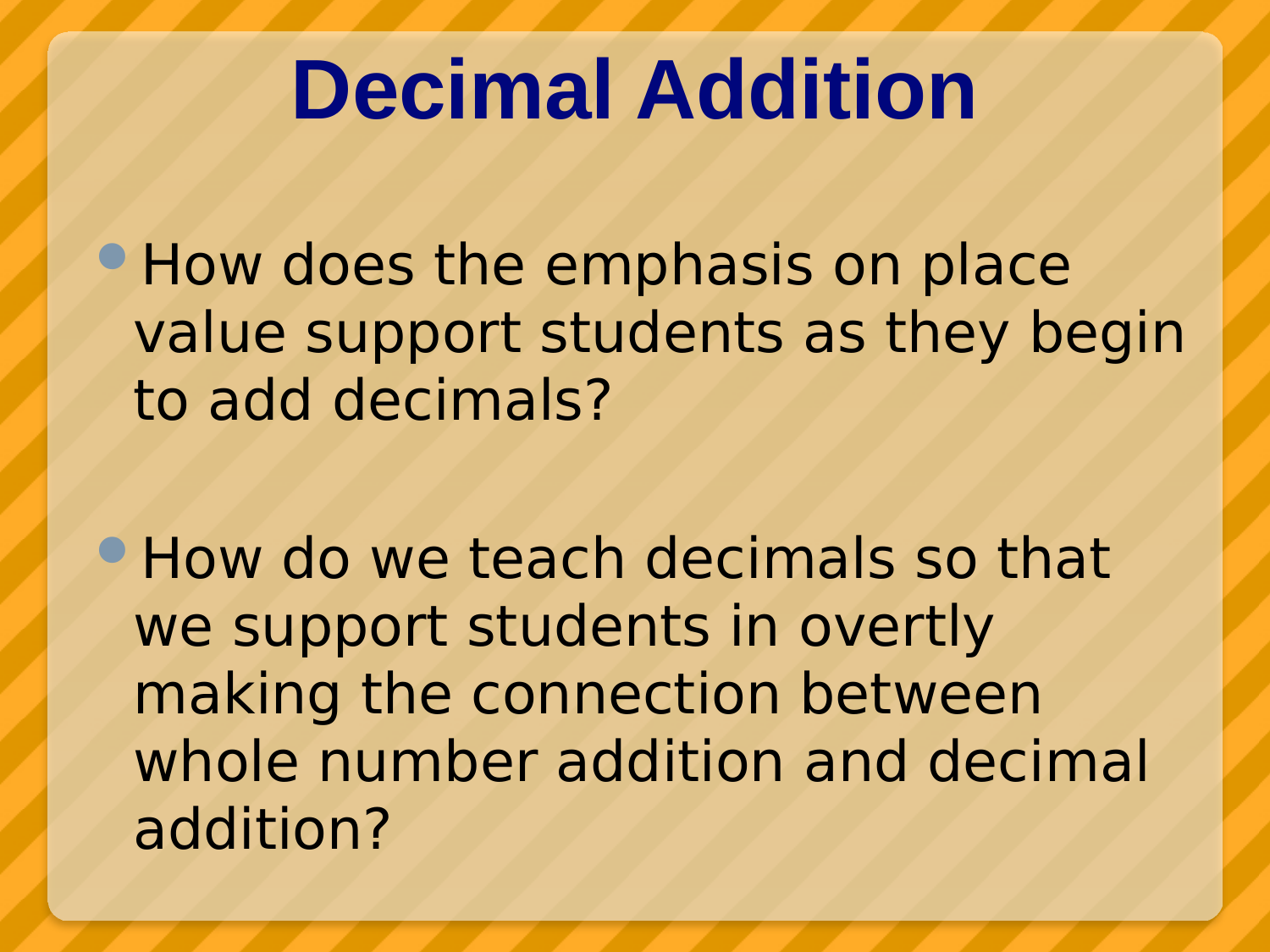

# Decimal Addition
How does the emphasis on place value support students as they begin to add decimals?

How do we teach decimals so that we support students in overtly making the connection between whole number addition and decimal addition?